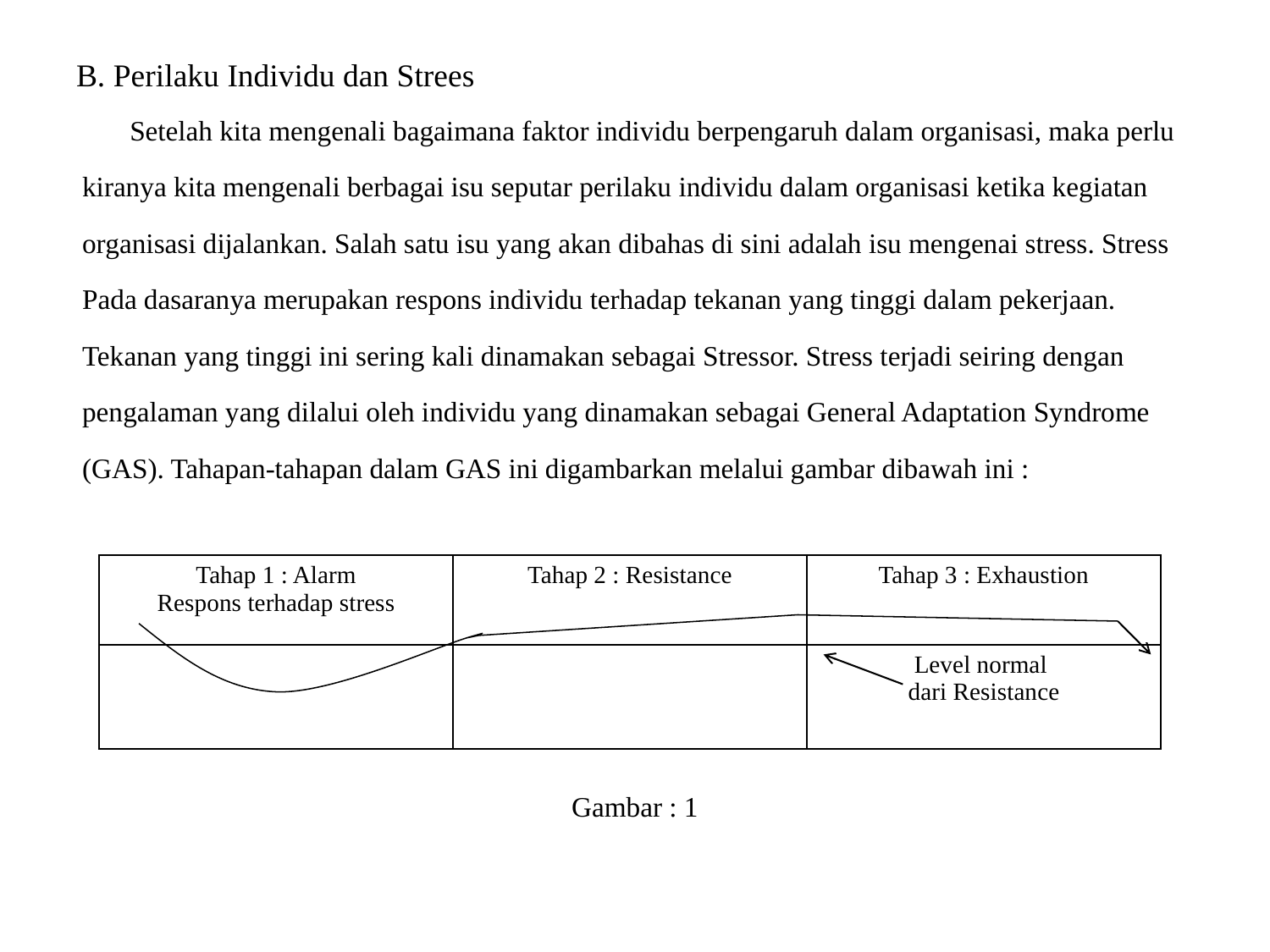

# B. Perilaku Individu dan Strees
	Setelah kita mengenali bagaimana faktor individu berpengaruh dalam organisasi, maka perlu
kiranya kita mengenali berbagai isu seputar perilaku individu dalam organisasi ketika kegiatan
organisasi dijalankan. Salah satu isu yang akan dibahas di sini adalah isu mengenai stress. Stress
Pada dasaranya merupakan respons individu terhadap tekanan yang tinggi dalam pekerjaan.
Tekanan yang tinggi ini sering kali dinamakan sebagai Stressor. Stress terjadi seiring dengan
pengalaman yang dilalui oleh individu yang dinamakan sebagai General Adaptation Syndrome
(GAS). Tahapan-tahapan dalam GAS ini digambarkan melalui gambar dibawah ini :

Gambar : 1

| Tahap 1 : Alarm Respons terhadap stress | Tahap 2 : Resistance | Tahap 3 : Exhaustion |
| --- | --- | --- |
|  |  | Level normal dari Resistance |